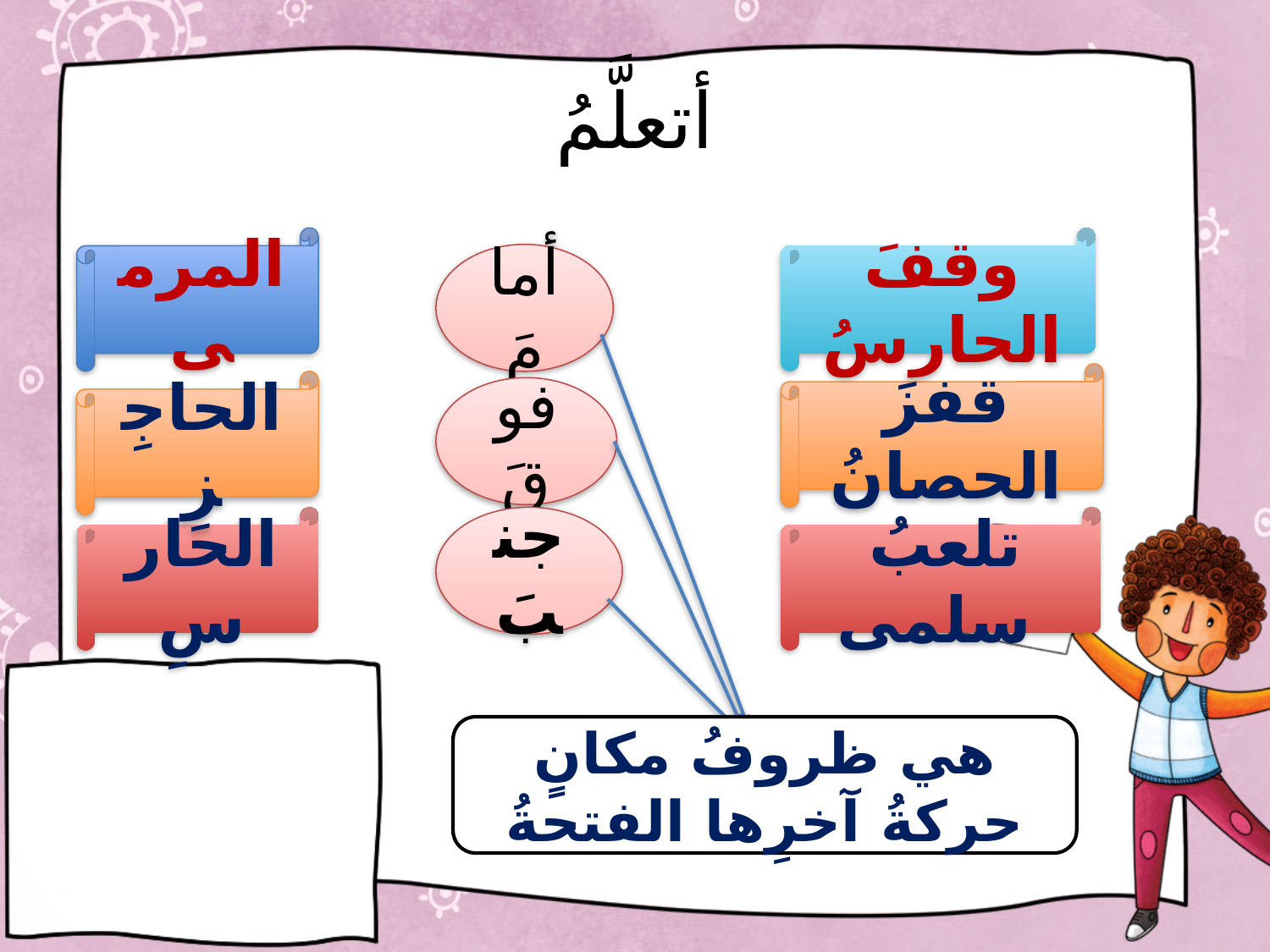

# أتعلَّمُ

المرمى
وقفَ الحارسُ
أمامَ
قفزَ الحصانُ
الحاجِزِ
فوقَ
الحارسِ
جنبَ
تلعبُ سلمى
هي ظروفُ مكانٍ حركةُ آخرِها الفتحةُ